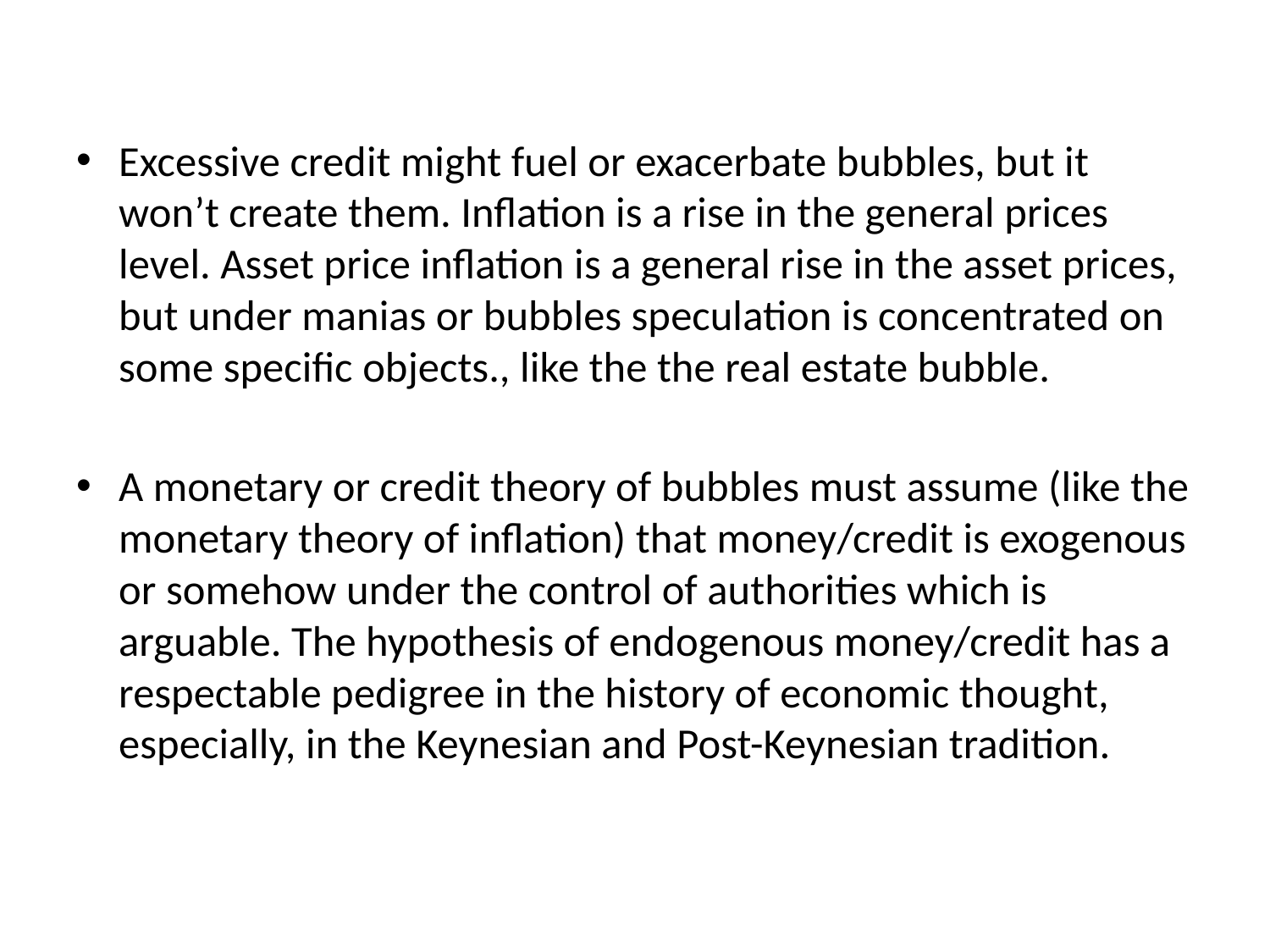

Excessive credit might fuel or exacerbate bubbles, but it won’t create them. Inflation is a rise in the general prices level. Asset price inflation is a general rise in the asset prices, but under manias or bubbles speculation is concentrated on some specific objects., like the the real estate bubble.

A monetary or credit theory of bubbles must assume (like the monetary theory of inflation) that money/credit is exogenous or somehow under the control of authorities which is arguable. The hypothesis of endogenous money/credit has a respectable pedigree in the history of economic thought, especially, in the Keynesian and Post-Keynesian tradition.